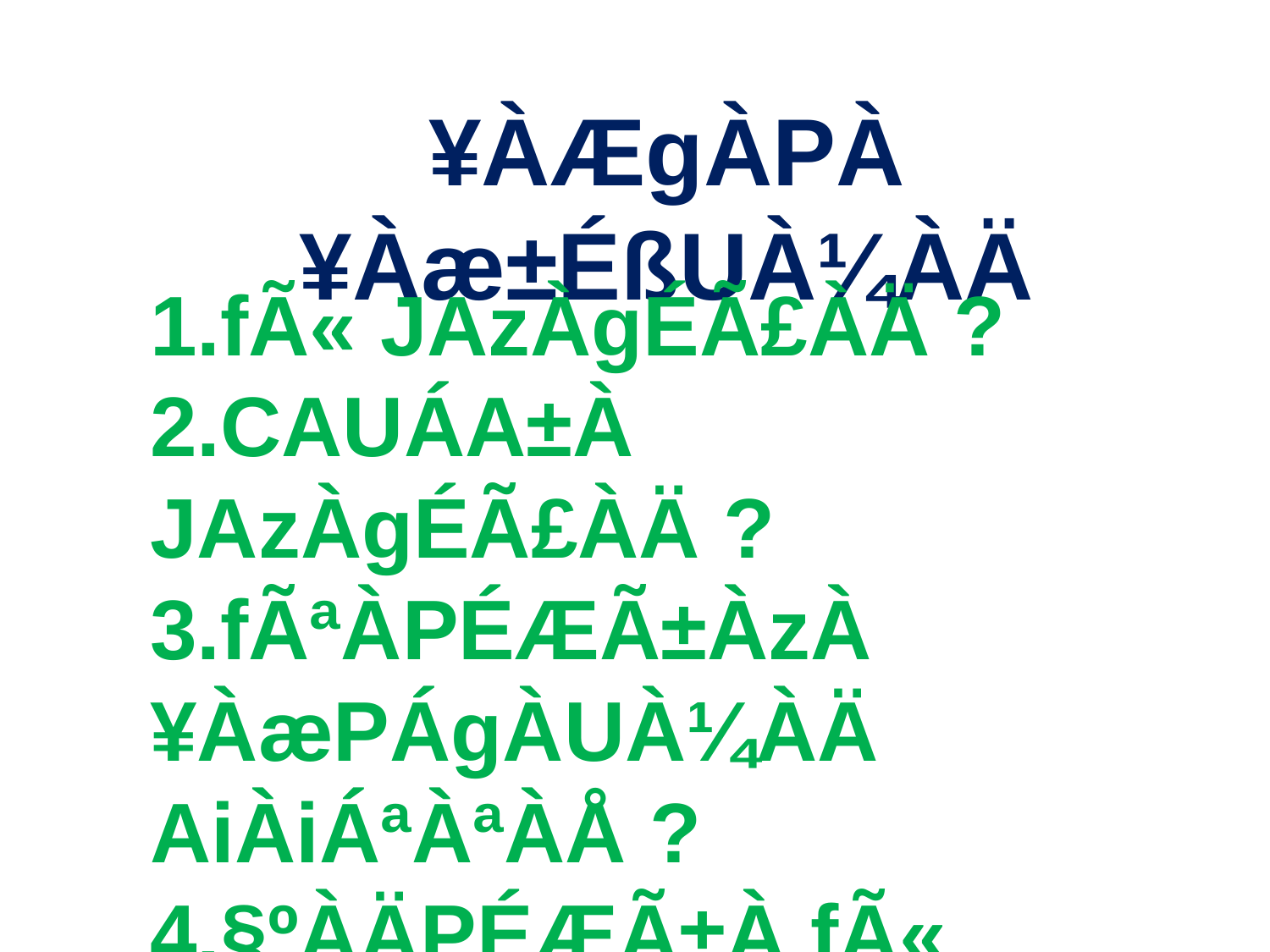

¥ÀÆgÀPÀ ¥Àæ±ÉßUÀ¼ÀÄ
1.fÃ« JAzÀgÉÃ£ÀÄ ?
2.CAUÁA±À JAzÀgÉÃ£ÀÄ ?
3.fÃªÀPÉÆÃ±ÀzÀ ¥ÀæPÁgÀUÀ¼ÀÄ AiÀiÁªÀªÀÅ ?
4.§ºÀÄPÉÆÃ±À fÃ« JAzÀgÉÃ£ÀÄ ?
5.§ºÀÄPÉÆÃ±ÀzÀ°è «PÀ¸ÀUÉÆAqÀ CAUÀUÀ¼ÀÄ AiÀiÁªÀªÀÅ?